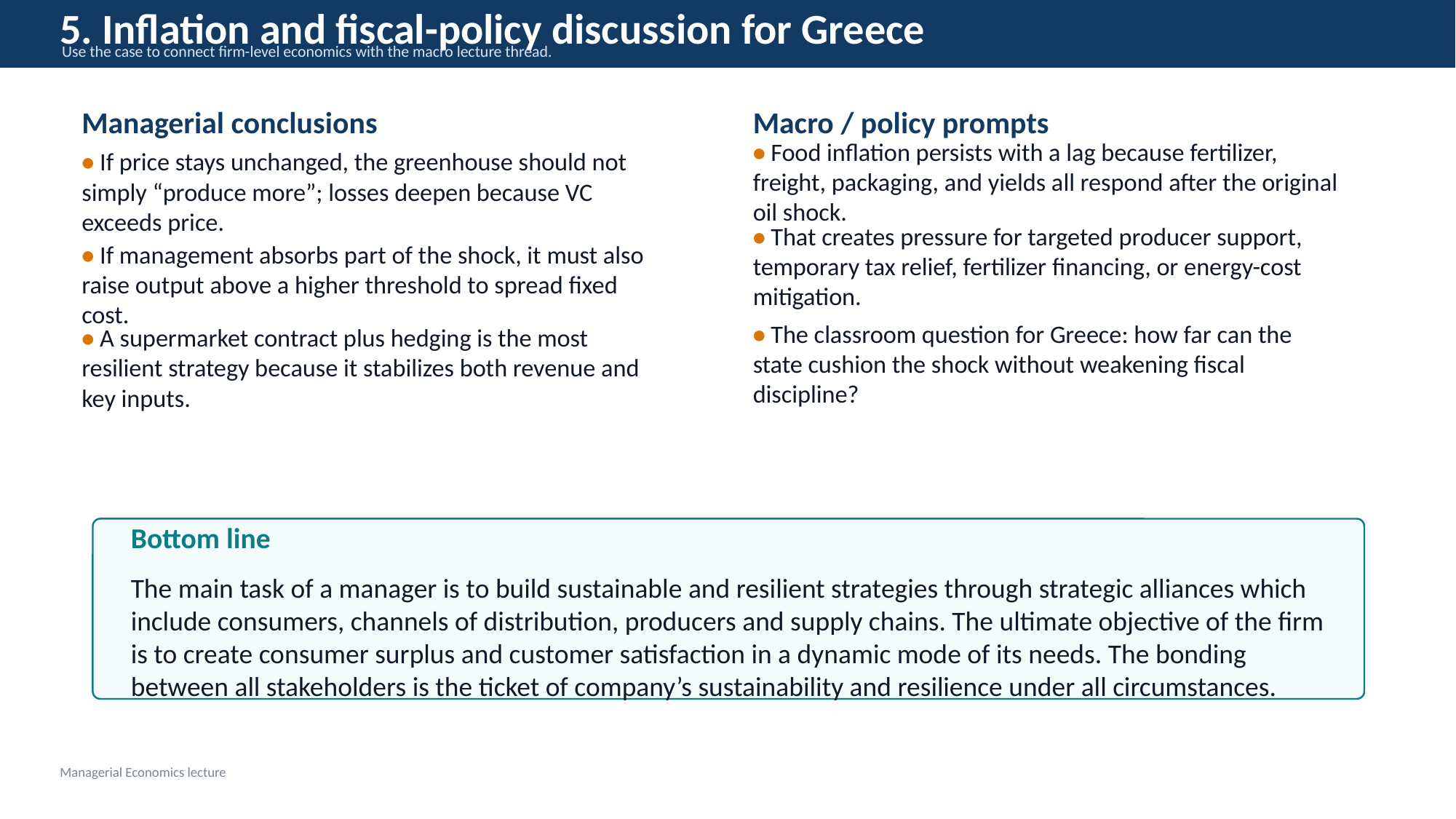

5. Inflation and fiscal-policy discussion for Greece
Use the case to connect firm-level economics with the macro lecture thread.
Managerial conclusions
Macro / policy prompts
• If price stays unchanged, the greenhouse should not simply “produce more”; losses deepen because VC exceeds price.
• Food inflation persists with a lag because fertilizer, freight, packaging, and yields all respond after the original oil shock.
• That creates pressure for targeted producer support, temporary tax relief, fertilizer financing, or energy-cost mitigation.
• If management absorbs part of the shock, it must also raise output above a higher threshold to spread fixed cost.
• The classroom question for Greece: how far can the state cushion the shock without weakening fiscal discipline?
• A supermarket contract plus hedging is the most resilient strategy because it stabilizes both revenue and key inputs.

Bottom line
The main task of a manager is to build sustainable and resilient strategies through strategic alliances which include consumers, channels of distribution, producers and supply chains. The ultimate objective of the firm is to create consumer surplus and customer satisfaction in a dynamic mode of its needs. The bonding between all stakeholders is the ticket of company’s sustainability and resilience under all circumstances.
Managerial Economics lecture